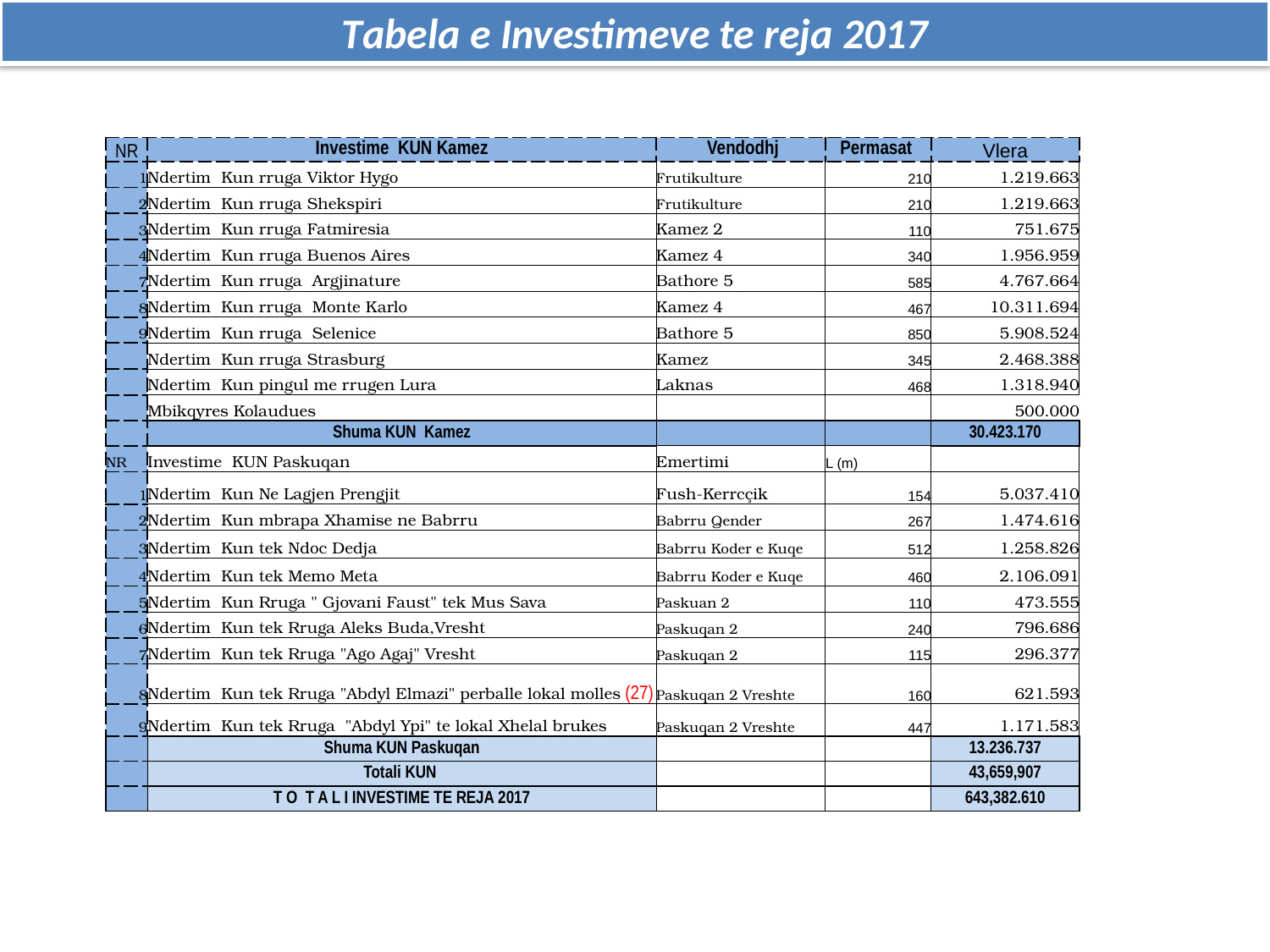

Tabela e Investimeve te reja 2017
| NR | Investime KUN Kamez | Vendodhj | Permasat | Vlera |
| --- | --- | --- | --- | --- |
| 1 | Ndertim Kun rruga Viktor Hygo | Frutikulture | 210 | 1.219.663 |
| 2 | Ndertim Kun rruga Shekspiri | Frutikulture | 210 | 1.219.663 |
| 3 | Ndertim Kun rruga Fatmiresia | Kamez 2 | 110 | 751.675 |
| 4 | Ndertim Kun rruga Buenos Aires | Kamez 4 | 340 | 1.956.959 |
| 7 | Ndertim Kun rruga Argjinature | Bathore 5 | 585 | 4.767.664 |
| 8 | Ndertim Kun rruga Monte Karlo | Kamez 4 | 467 | 10.311.694 |
| 9 | Ndertim Kun rruga Selenice | Bathore 5 | 850 | 5.908.524 |
|  | Ndertim Kun rruga Strasburg | Kamez | 345 | 2.468.388 |
|  | Ndertim Kun pingul me rrugen Lura | Laknas | 468 | 1.318.940 |
|  | Mbikqyres Kolaudues |  |  | 500.000 |
|  | Shuma KUN Kamez |  |  | 30.423.170 |
| NR | Investime KUN Paskuqan | Emertimi | L (m) |  |
| 1 | Ndertim Kun Ne Lagjen Prengjit | Fush-Kerrcçik | 154 | 5.037.410 |
| 2 | Ndertim Kun mbrapa Xhamise ne Babrru | Babrru Qender | 267 | 1.474.616 |
| 3 | Ndertim Kun tek Ndoc Dedja | Babrru Koder e Kuqe | 512 | 1.258.826 |
| 4 | Ndertim Kun tek Memo Meta | Babrru Koder e Kuqe | 460 | 2.106.091 |
| 5 | Ndertim Kun Rruga " Gjovani Faust" tek Mus Sava | Paskuan 2 | 110 | 473.555 |
| 6 | Ndertim Kun tek Rruga Aleks Buda,Vresht | Paskuqan 2 | 240 | 796.686 |
| 7 | Ndertim Kun tek Rruga "Ago Agaj" Vresht | Paskuqan 2 | 115 | 296.377 |
| 8 | Ndertim Kun tek Rruga "Abdyl Elmazi" perballe lokal molles (27) | Paskuqan 2 Vreshte | 160 | 621.593 |
| 9 | Ndertim Kun tek Rruga "Abdyl Ypi" te lokal Xhelal brukes | Paskuqan 2 Vreshte | 447 | 1.171.583 |
|  | Shuma KUN Paskuqan |  |  | 13.236.737 |
|  | Totali KUN |  |  | 43,659,907 |
|  | T O T A L I INVESTIME TE REJA 2017 |  |  | 643,382.610 |